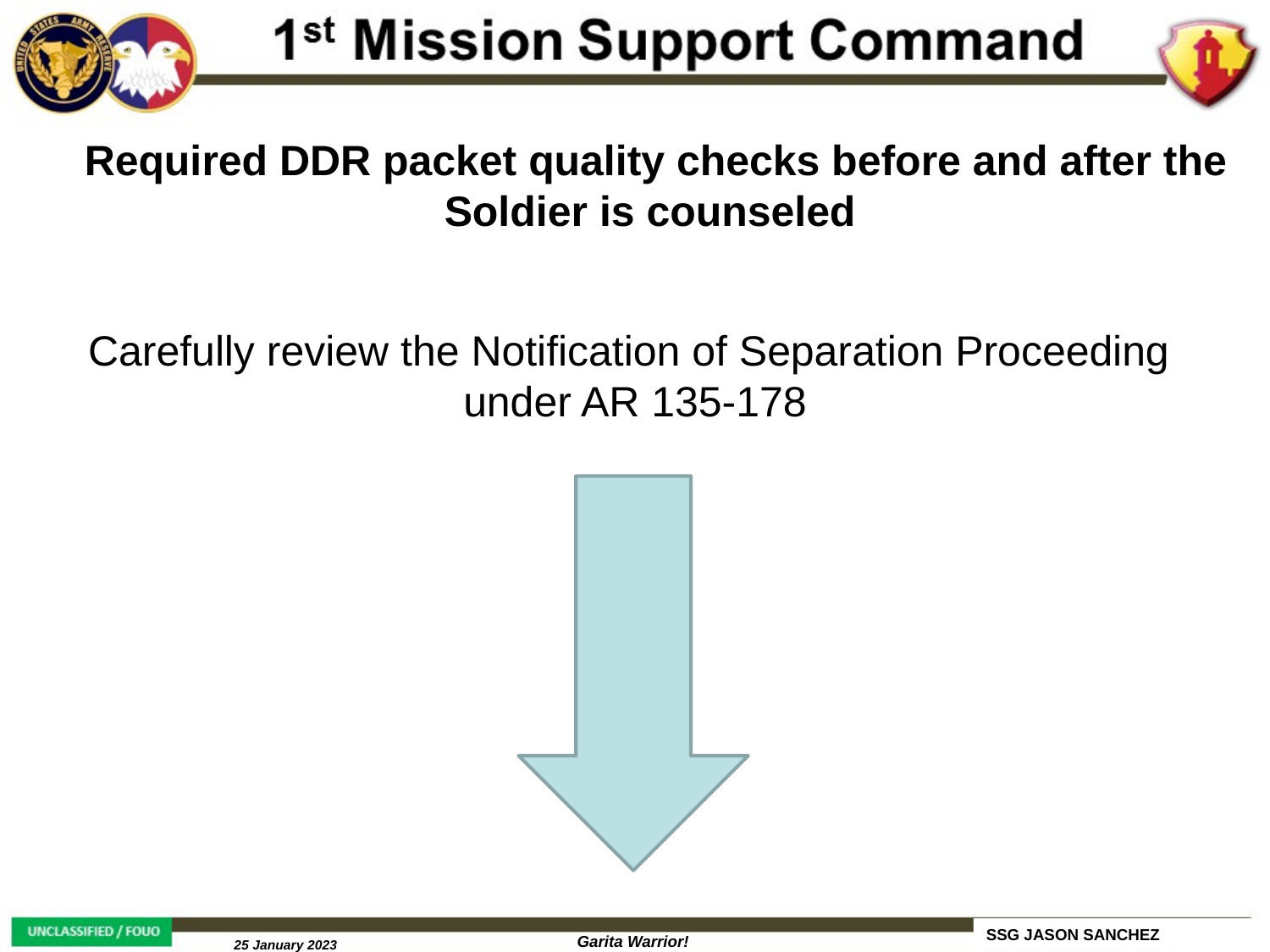

Required DDR packet quality checks before and after the Soldier is counseled
Carefully review the Notification of Separation Proceeding
under AR 135-178